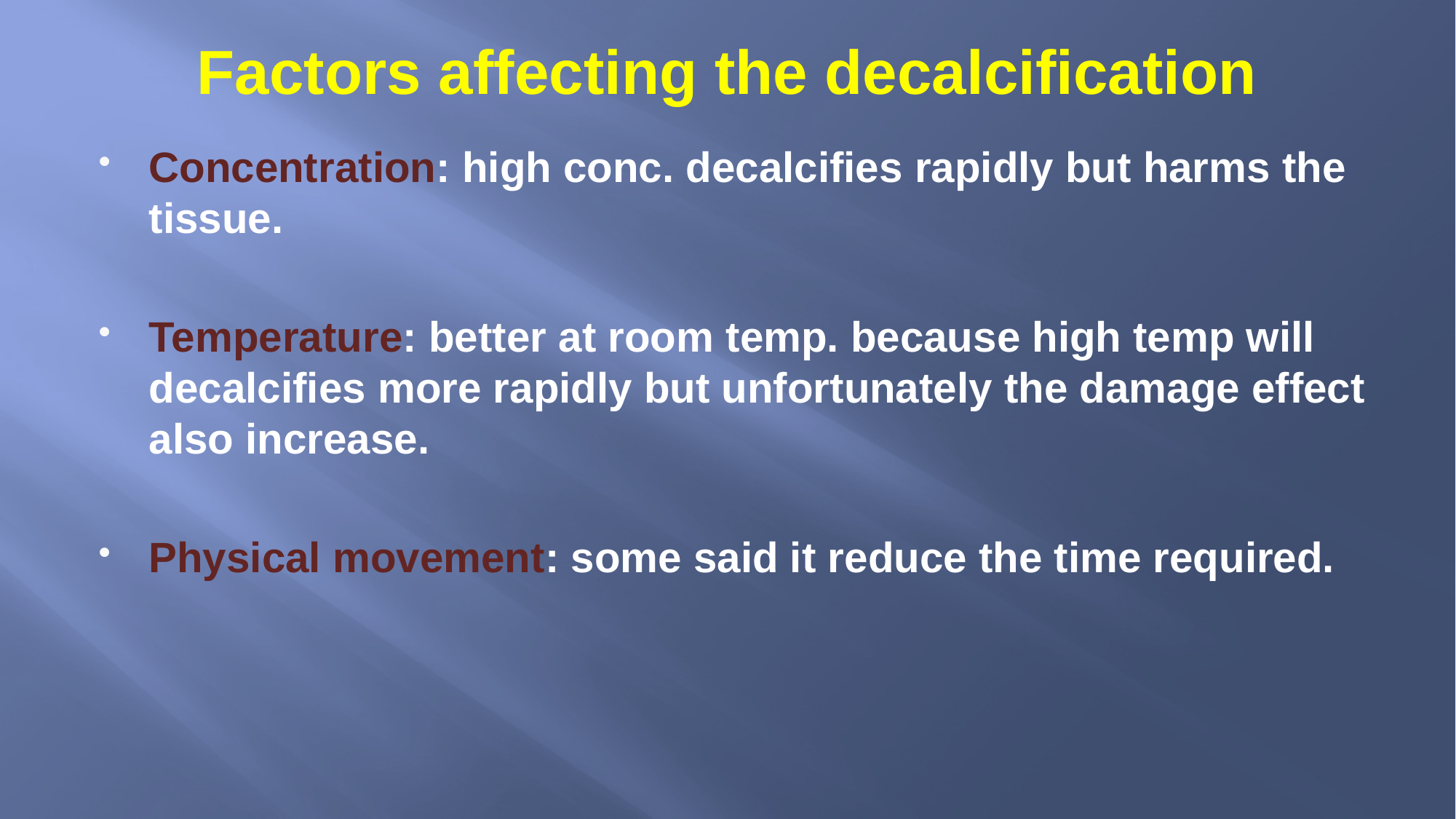

# Factors affecting the decalcification
Concentration: high conc. decalcifies rapidly but harms the tissue.

Temperature: better at room temp. because high temp will decalcifies more rapidly but unfortunately the damage effect also increase.

Physical movement: some said it reduce the time required.